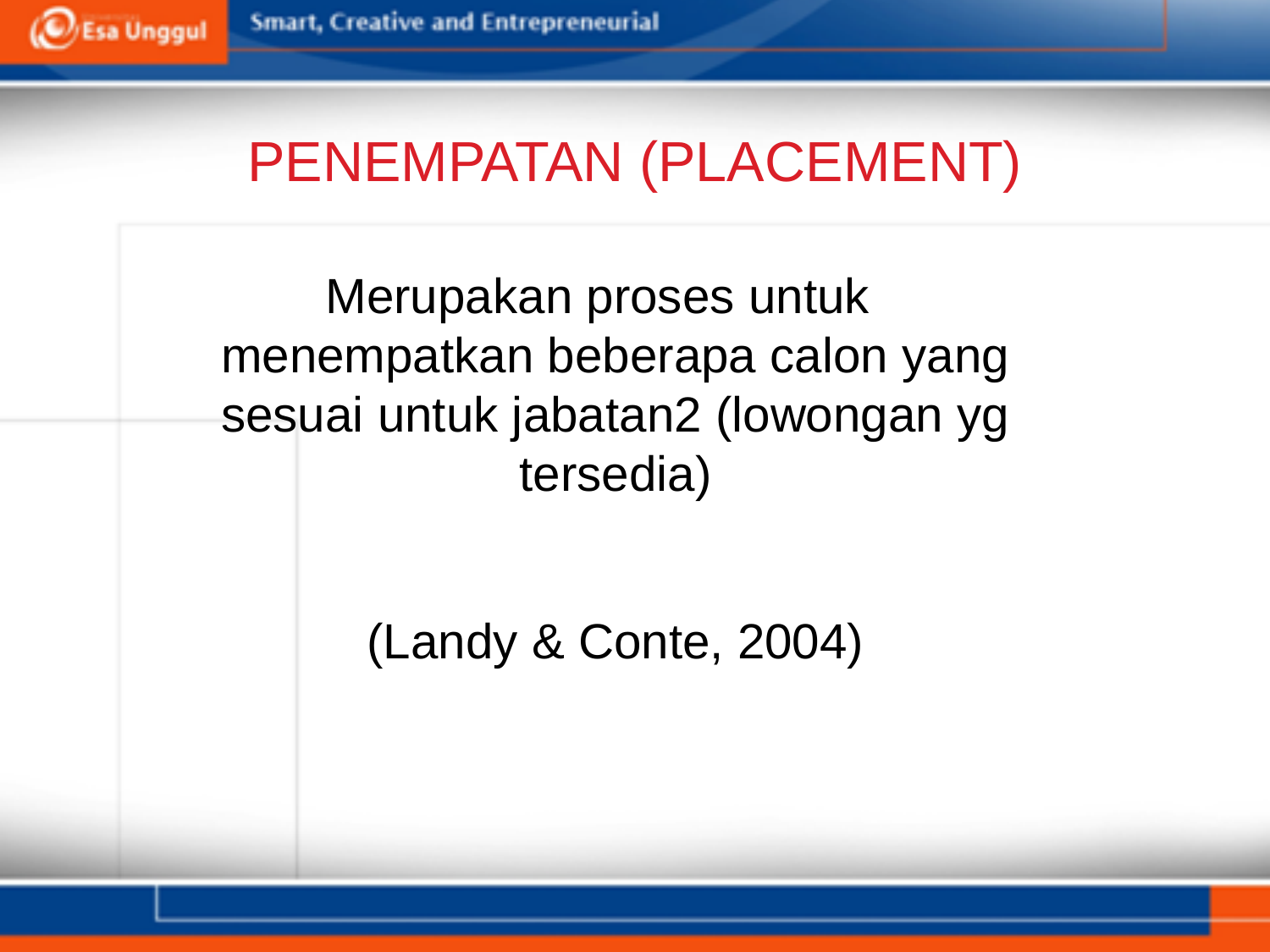

# PENEMPATAN (PLACEMENT)
Merupakan proses untuk menempatkan beberapa calon yang sesuai untuk jabatan2 (lowongan yg tersedia)

	(Landy & Conte, 2004)